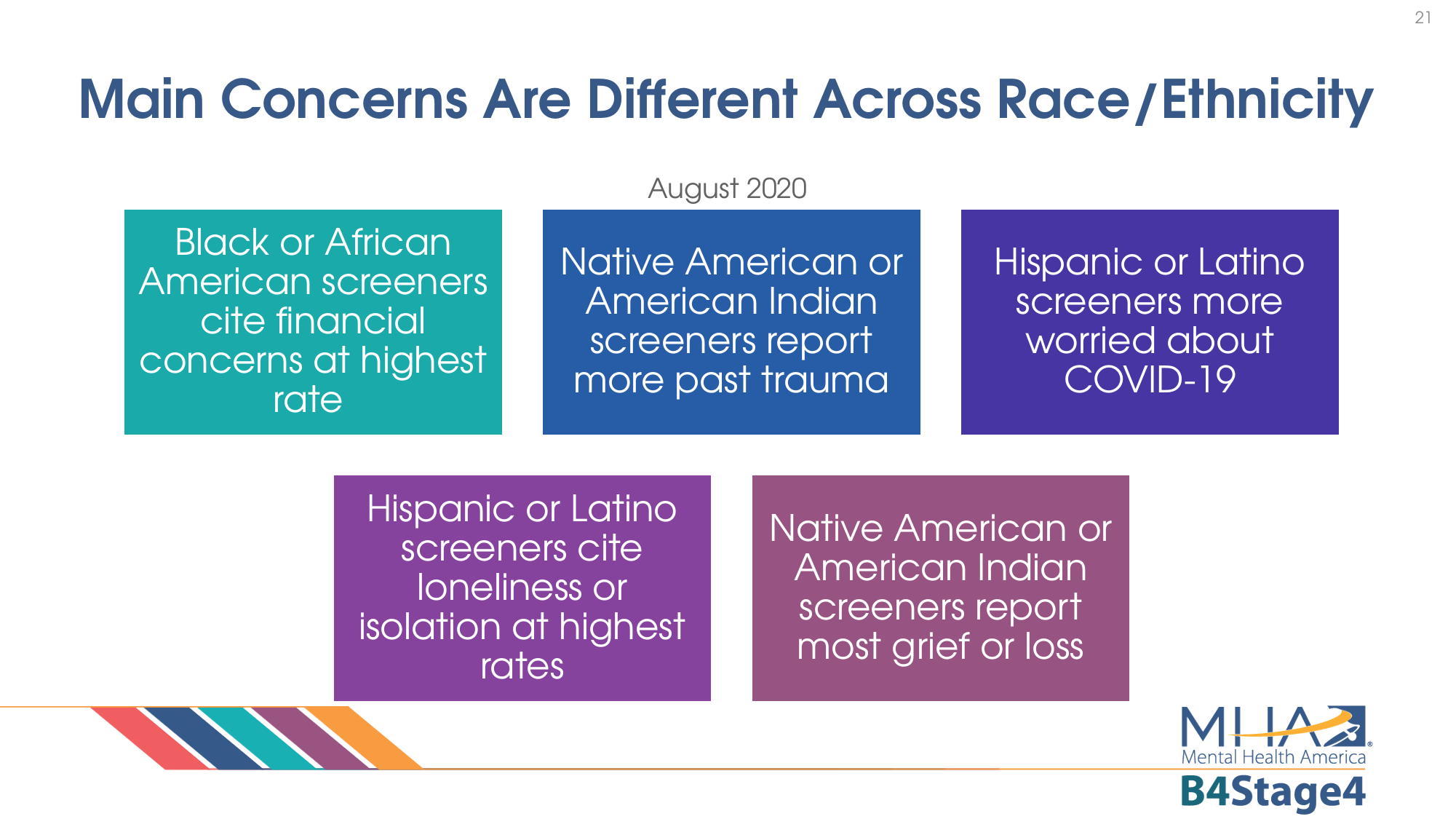

21
# Main Concerns Are Different Across Race/Ethnicity
August 2020
Black or African American screeners cite financial concerns at highest rate
Native American or American Indian screeners report more past trauma
Hispanic or Latino screeners more worried about COVID-19
Hispanic or Latino screeners cite loneliness or isolation at highest rates
Native American or American Indian screeners report most grief or loss